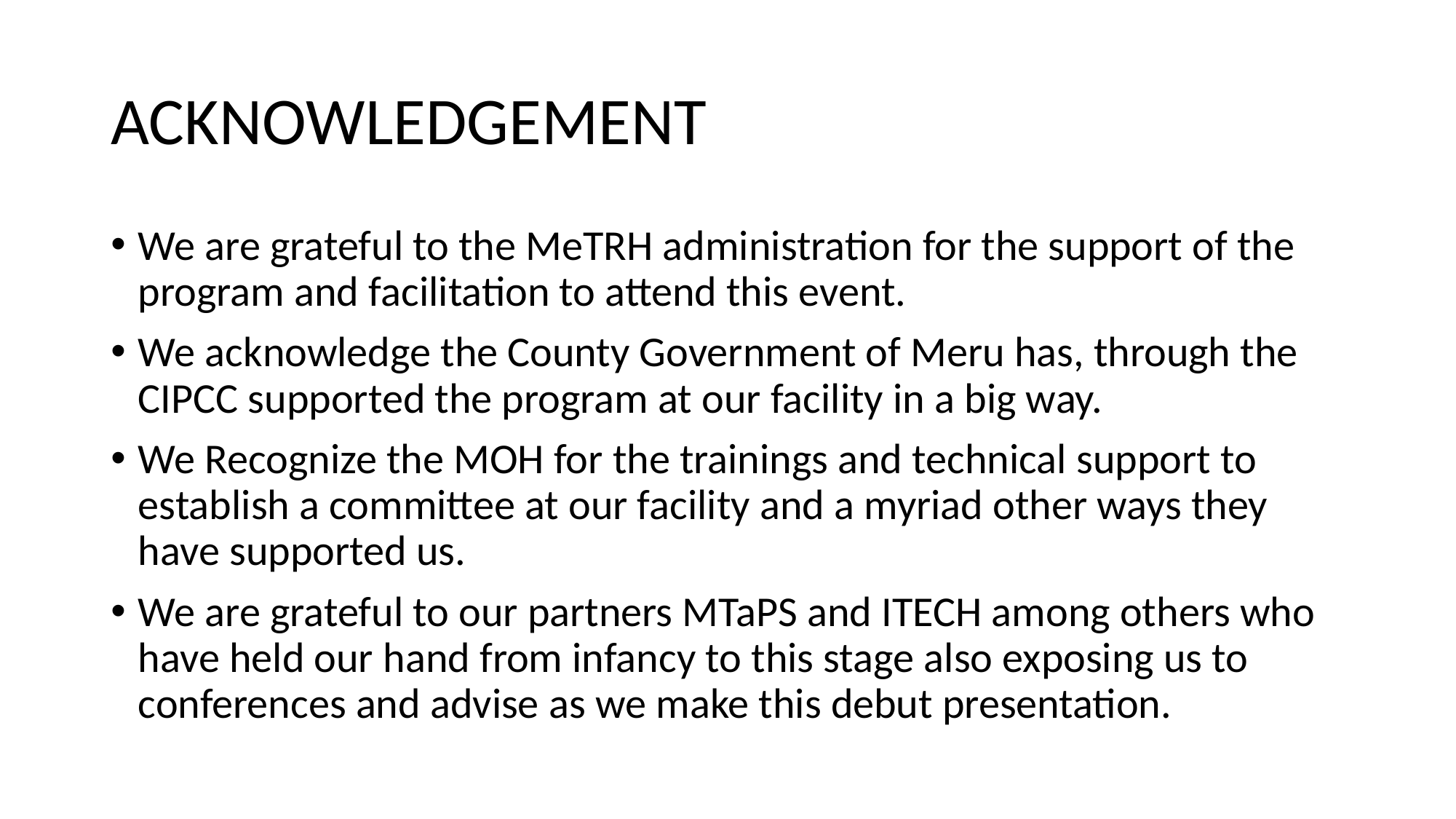

# ACKNOWLEDGEMENT
We are grateful to the MeTRH administration for the support of the program and facilitation to attend this event.
We acknowledge the County Government of Meru has, through the CIPCC supported the program at our facility in a big way.
We Recognize the MOH for the trainings and technical support to establish a committee at our facility and a myriad other ways they have supported us.
We are grateful to our partners MTaPS and ITECH among others who have held our hand from infancy to this stage also exposing us to conferences and advise as we make this debut presentation.